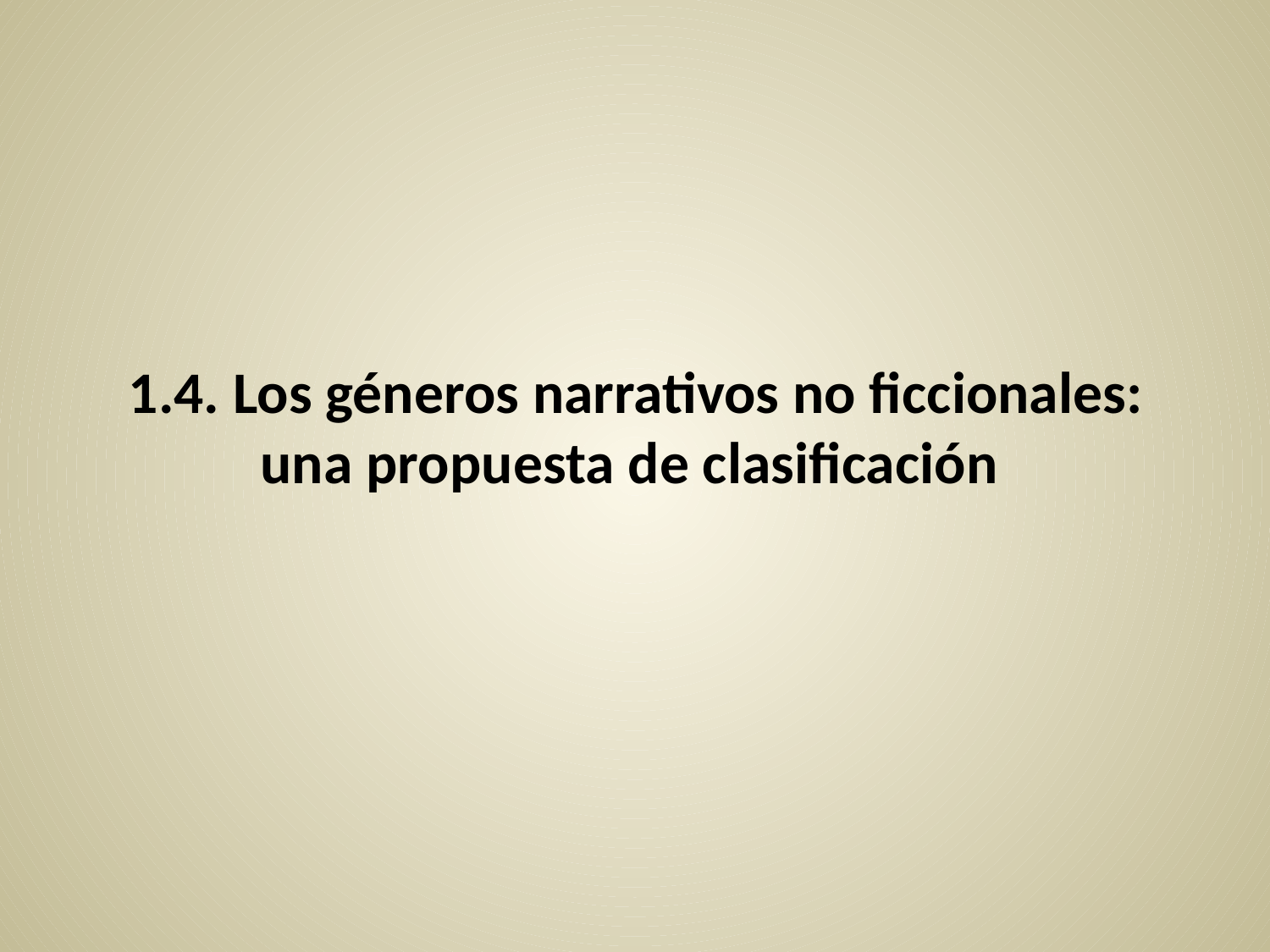

# 1.4. Los géneros narrativos no ficcionales: una propuesta de clasificación